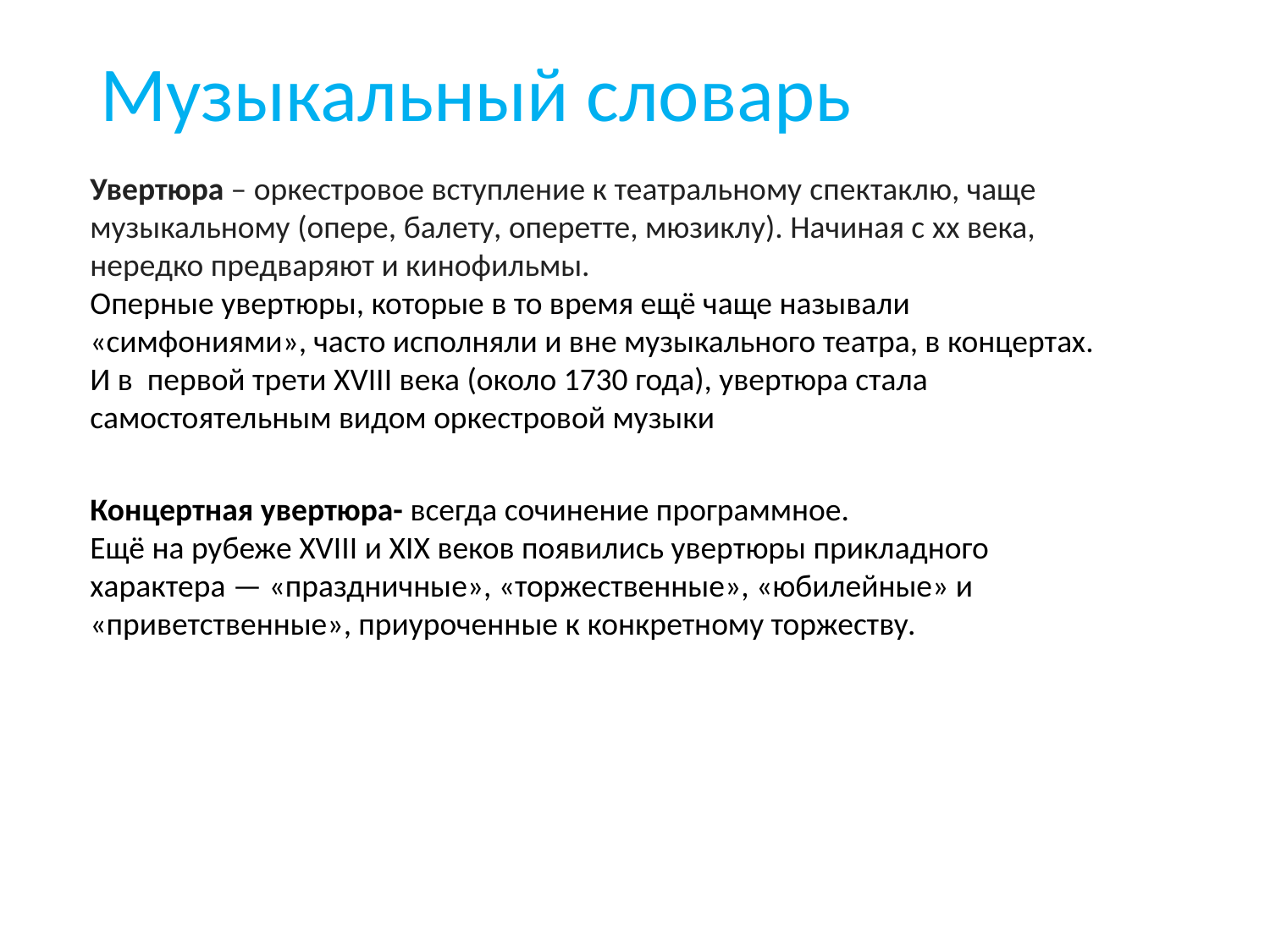

# Музыкальный словарь
Увертюра – оркестровое вступление к театральному спектаклю, чаще музыкальному (опере, балету, оперетте, мюзиклу). Начиная с xx века,  нередко предваряют и кинофильмы.
Оперные увертюры, которые в то время ещё чаще называли «симфониями», часто исполняли и вне музыкального театра, в концертах.
И в  первой трети XVIII века (около 1730 года), увертюра стала  самостоятельным видом оркестровой музыки

Концертная увертюра- всегда сочинение программное.
Ещё на рубеже XVIII и XIX веков появились увертюры прикладного характера — «праздничные», «торжественные», «юбилейные» и «приветственные», приуроченные к конкретному торжеству.